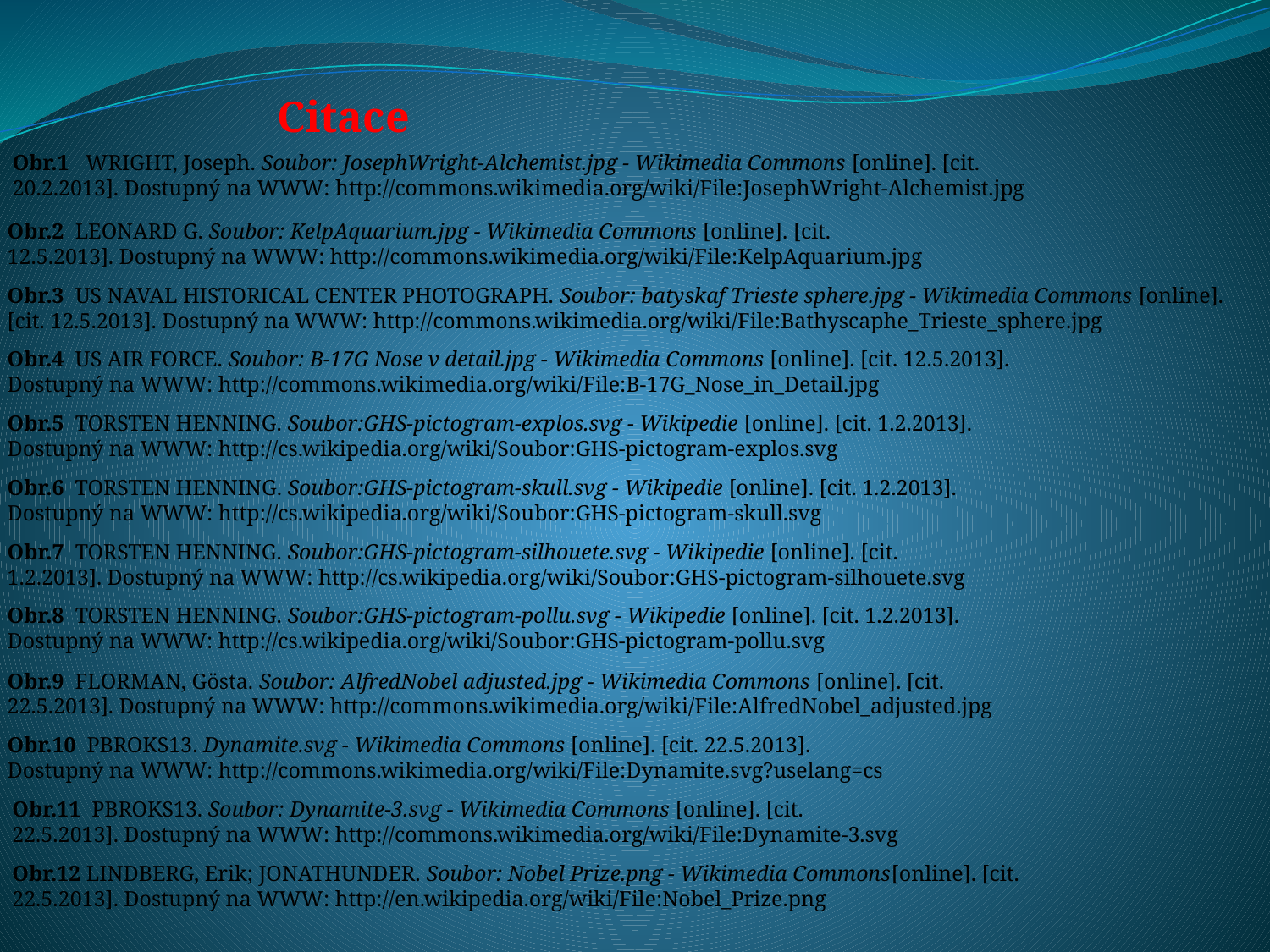

Citace
Obr.1   WRIGHT, Joseph. Soubor: JosephWright-Alchemist.jpg - Wikimedia Commons [online]. [cit. 20.2.2013]. Dostupný na WWW: http://commons.wikimedia.org/wiki/File:JosephWright-Alchemist.jpg
Obr.2  LEONARD G. Soubor: KelpAquarium.jpg - Wikimedia Commons [online]. [cit. 12.5.2013]. Dostupný na WWW: http://commons.wikimedia.org/wiki/File:KelpAquarium.jpg
Obr.3  US NAVAL HISTORICAL CENTER PHOTOGRAPH. Soubor: batyskaf Trieste sphere.jpg - Wikimedia Commons [online].
[cit. 12.5.2013]. Dostupný na WWW: http://commons.wikimedia.org/wiki/File:Bathyscaphe_Trieste_sphere.jpg
Obr.4  US AIR FORCE. Soubor: B-17G Nose v detail.jpg - Wikimedia Commons [online]. [cit. 12.5.2013]. Dostupný na WWW: http://commons.wikimedia.org/wiki/File:B-17G_Nose_in_Detail.jpg
Obr.5  TORSTEN HENNING. Soubor:GHS-pictogram-explos.svg - Wikipedie [online]. [cit. 1.2.2013]. Dostupný na WWW: http://cs.wikipedia.org/wiki/Soubor:GHS-pictogram-explos.svg
Obr.6  TORSTEN HENNING. Soubor:GHS-pictogram-skull.svg - Wikipedie [online]. [cit. 1.2.2013]. Dostupný na WWW: http://cs.wikipedia.org/wiki/Soubor:GHS-pictogram-skull.svg
Obr.7  TORSTEN HENNING. Soubor:GHS-pictogram-silhouete.svg - Wikipedie [online]. [cit. 1.2.2013]. Dostupný na WWW: http://cs.wikipedia.org/wiki/Soubor:GHS-pictogram-silhouete.svg
Obr.8  TORSTEN HENNING. Soubor:GHS-pictogram-pollu.svg - Wikipedie [online]. [cit. 1.2.2013]. Dostupný na WWW: http://cs.wikipedia.org/wiki/Soubor:GHS-pictogram-pollu.svg
Obr.9  FLORMAN, Gösta. Soubor: AlfredNobel adjusted.jpg - Wikimedia Commons [online]. [cit. 22.5.2013]. Dostupný na WWW: http://commons.wikimedia.org/wiki/File:AlfredNobel_adjusted.jpg
Obr.10  PBROKS13. Dynamite.svg - Wikimedia Commons [online]. [cit. 22.5.2013].
Dostupný na WWW: http://commons.wikimedia.org/wiki/File:Dynamite.svg?uselang=cs
Obr.11  PBROKS13. Soubor: Dynamite-3.svg - Wikimedia Commons [online]. [cit. 22.5.2013]. Dostupný na WWW: http://commons.wikimedia.org/wiki/File:Dynamite-3.svg
Obr.12 LINDBERG, Erik; JONATHUNDER. Soubor: Nobel Prize.png - Wikimedia Commons[online]. [cit. 22.5.2013]. Dostupný na WWW: http://en.wikipedia.org/wiki/File:Nobel_Prize.png